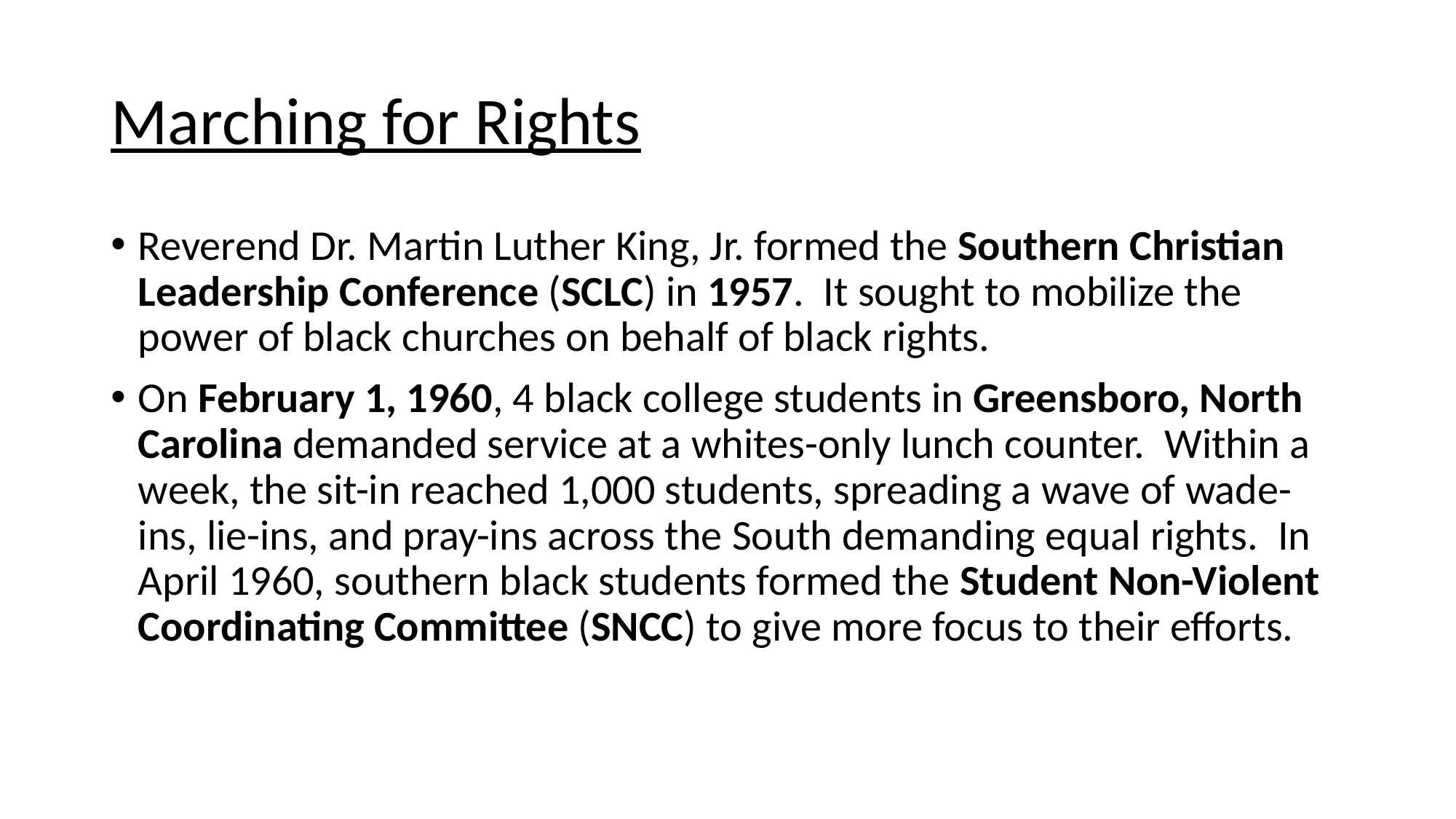

# Marching for Rights
Reverend Dr. Martin Luther King, Jr. formed the Southern Christian Leadership Conference (SCLC) in 1957.  It sought to mobilize the power of black churches on behalf of black rights.
On February 1, 1960, 4 black college students in Greensboro, North Carolina demanded service at a whites-only lunch counter.  Within a week, the sit-in reached 1,000 students, spreading a wave of wade-ins, lie-ins, and pray-ins across the South demanding equal rights.  In April 1960, southern black students formed the Student Non-Violent Coordinating Committee (SNCC) to give more focus to their efforts.